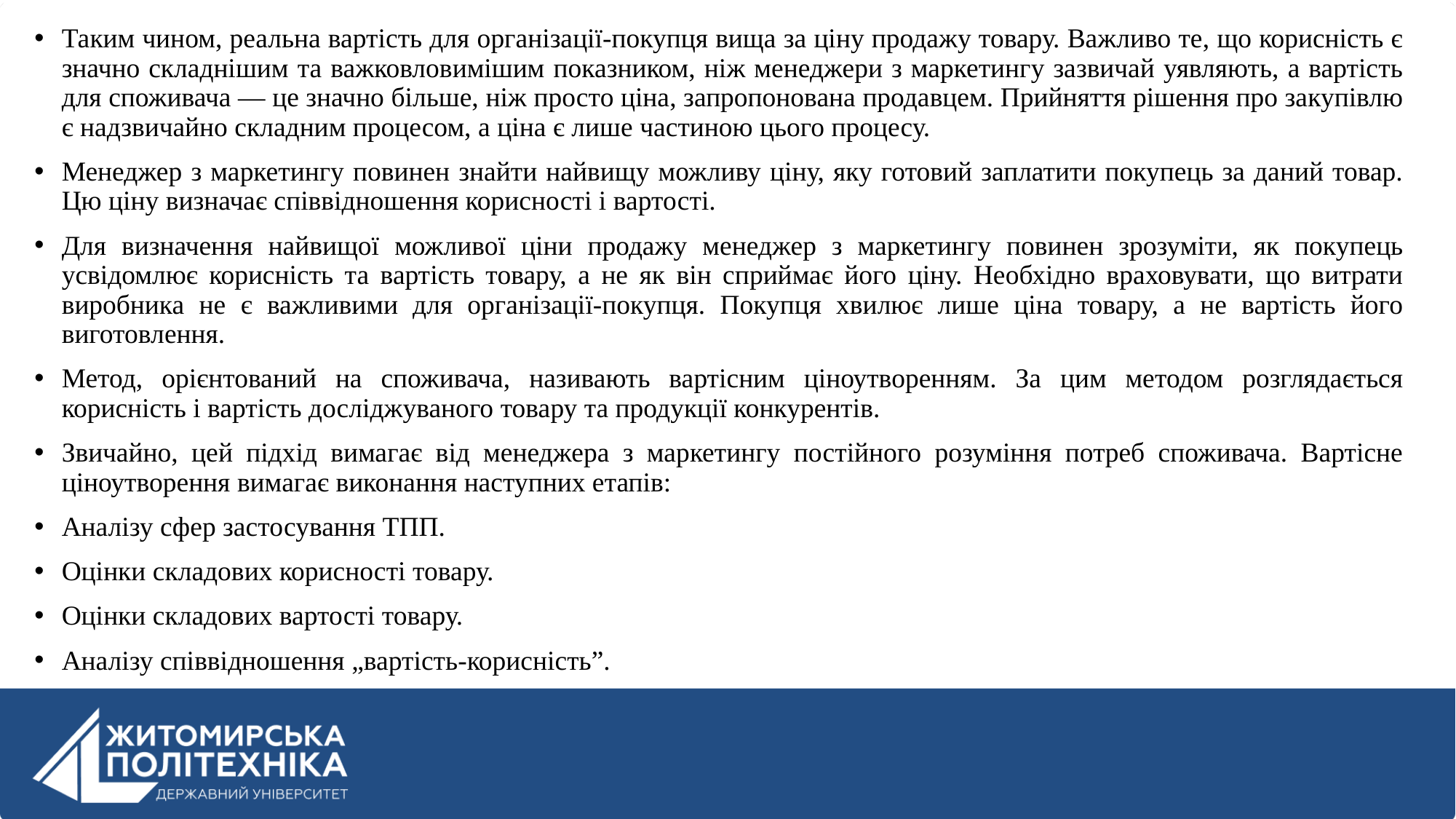

Таким чином, реальна вартість для організації-покупця вища за ціну продажу товару. Важливо те, що корисність є значно складнішим та важковловимішим показником, ніж менеджери з маркетингу зазвичай уявляють, а вартість для споживача — це значно більше, ніж просто ціна, запропонована продавцем. Прийняття рішення про закупівлю є надзвичайно складним процесом, а ціна є лише частиною цього процесу.
Менеджер з маркетингу повинен знайти найвищу можливу ціну, яку готовий заплатити покупець за даний товар. Цю ціну визначає співвідношення корисності і вартості.
Для визначення найвищої можливої ціни продажу менеджер з маркетингу повинен зрозуміти, як покупець усвідомлює корисність та вартість товару, а не як він сприймає його ціну. Необхідно враховувати, що витрати виробника не є важливими для організації-покупця. Покупця хвилює лише ціна товару, а не вартість його виготовлення.
Метод, орієнтований на споживача, називають вартісним ціноутворенням. За цим методом розглядається корисність і вартість досліджуваного товару та продукції конкурентів.
Звичайно, цей підхід вимагає від менеджера з маркетингу постійного розуміння потреб споживача. Вартісне ціноутворення вимагає виконання наступних етапів:
Аналізу сфер застосування ТПП.
Оцінки складових корисності товару.
Оцінки складових вартості товару.
Аналізу співвідношення „вартість-корисність”.